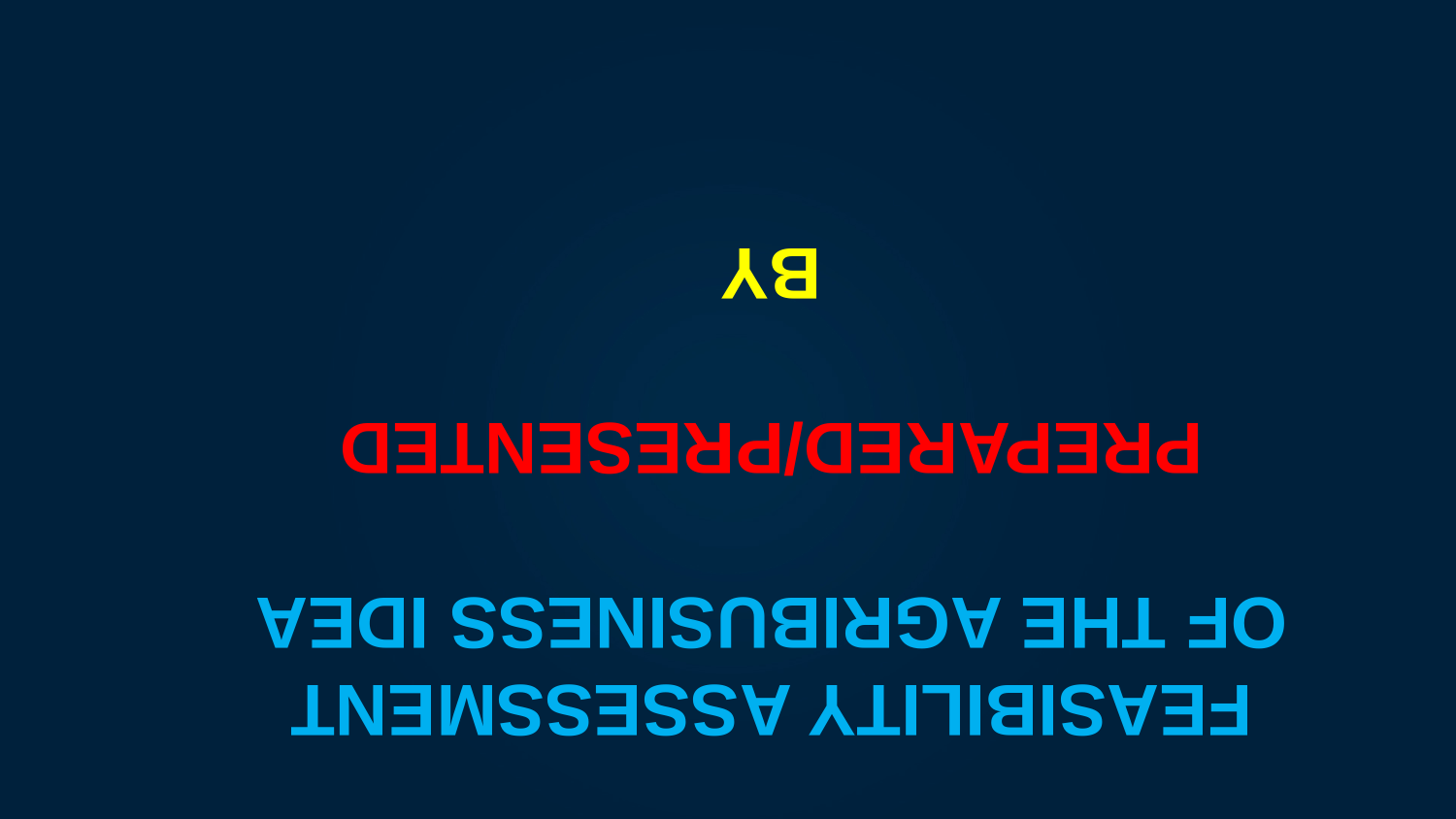

# FEASIBILITY ASSESSMENT OF THE AGRIBUSINESS IDEA

PREPARED/PRESENTED

BY